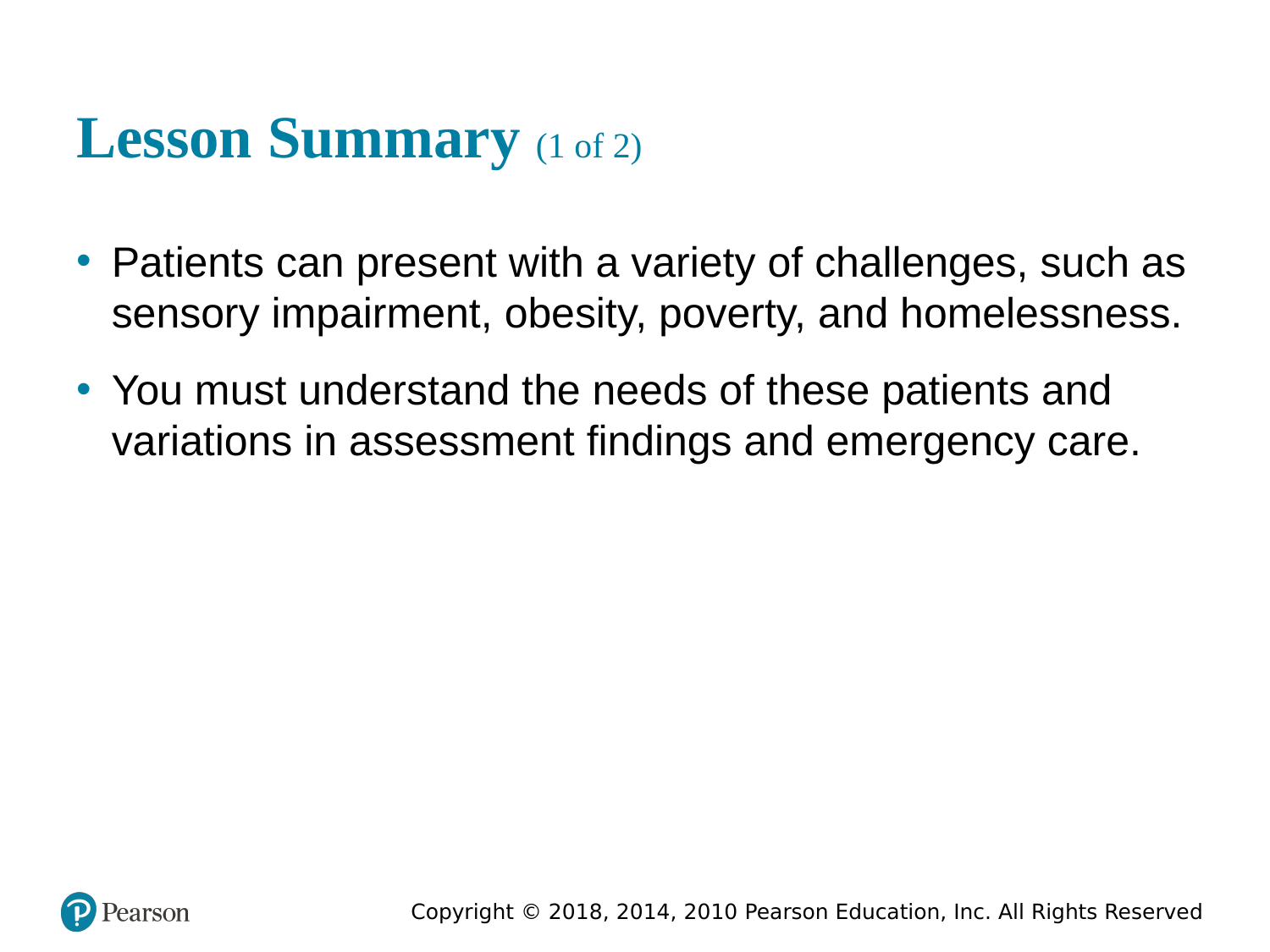

# Lesson Summary (1 of 2)
Patients can present with a variety of challenges, such as sensory impairment, obesity, poverty, and homelessness.
You must understand the needs of these patients and variations in assessment findings and emergency care.